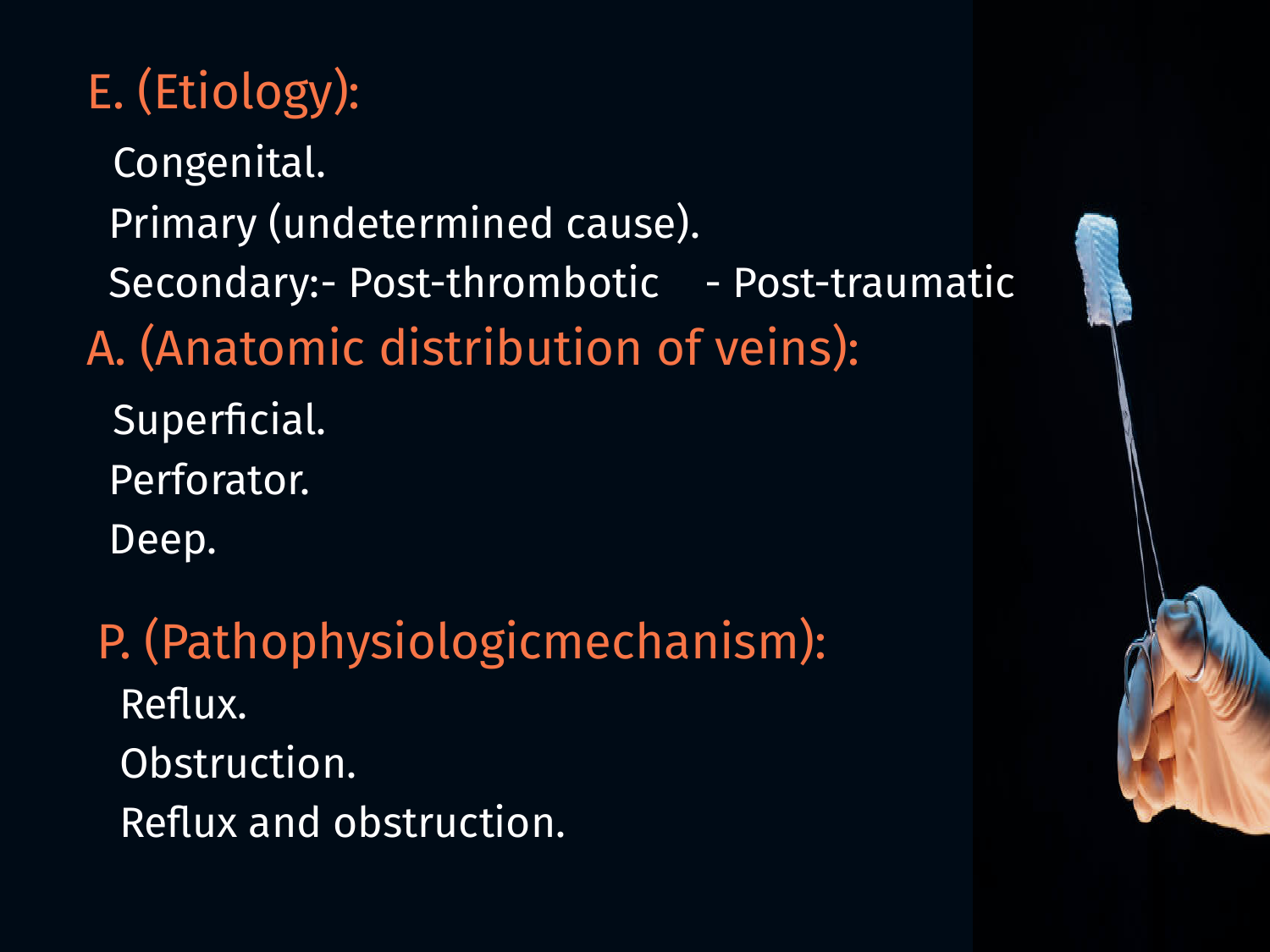

E. (Etiology):
  Congenital.
  Primary (undetermined cause).
  Secondary:- Post-thrombotic    - Post-traumatic
A. (Anatomic distribution of veins):
  Superficial.
  Perforator.
  Deep.

P. (Pathophysiologicmechanism):
  Reflux.
  Obstruction.
  Reflux and obstruction.